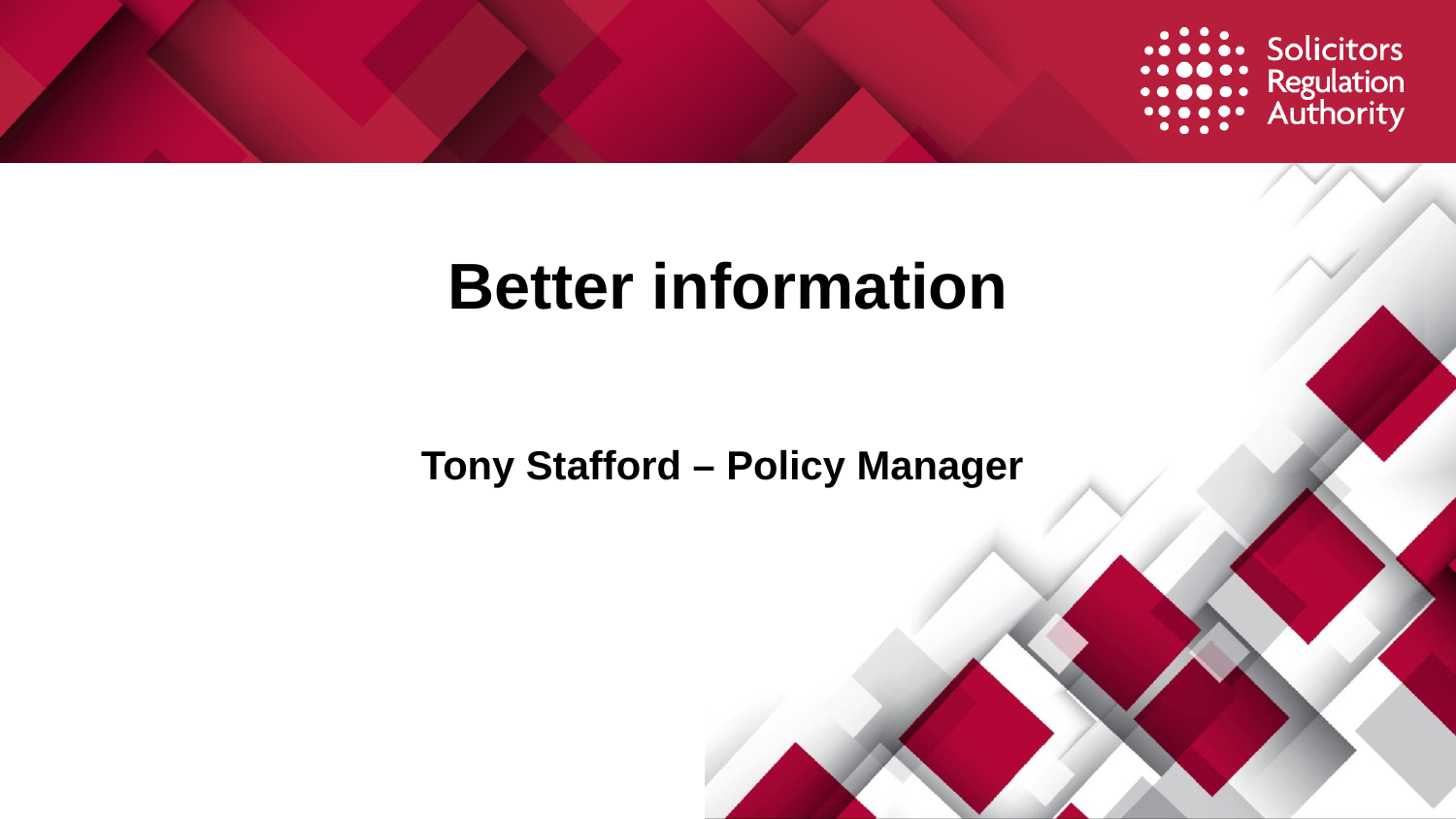

Better information
Tony Stafford – Policy Manager